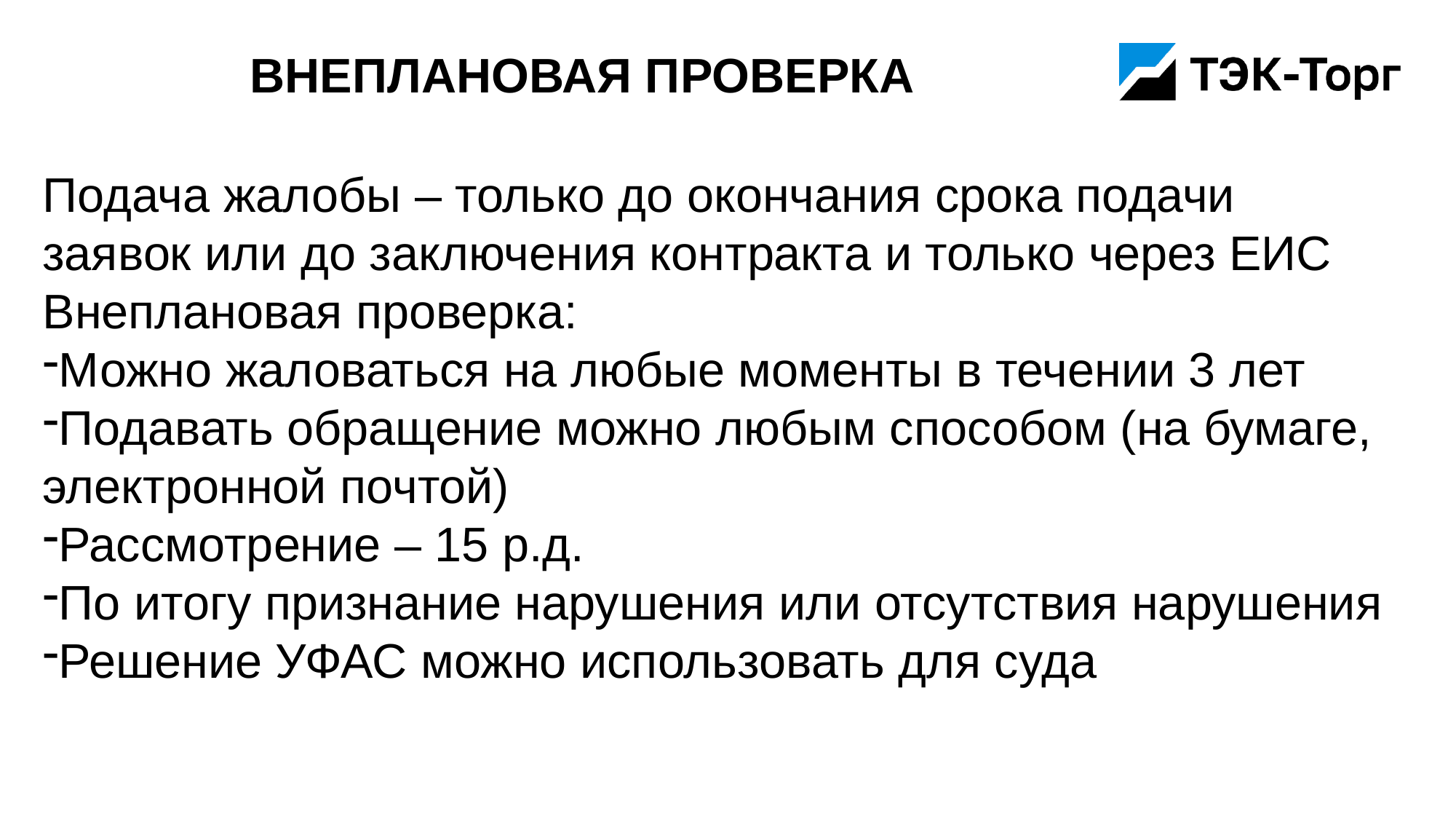

# Внеплановая проверка
Подача жалобы – только до окончания срока подачи заявок или до заключения контракта и только через ЕИС
Внеплановая проверка:
Можно жаловаться на любые моменты в течении 3 лет
Подавать обращение можно любым способом (на бумаге, электронной почтой)
Рассмотрение – 15 р.д.
По итогу признание нарушения или отсутствия нарушения
Решение УФАС можно использовать для суда